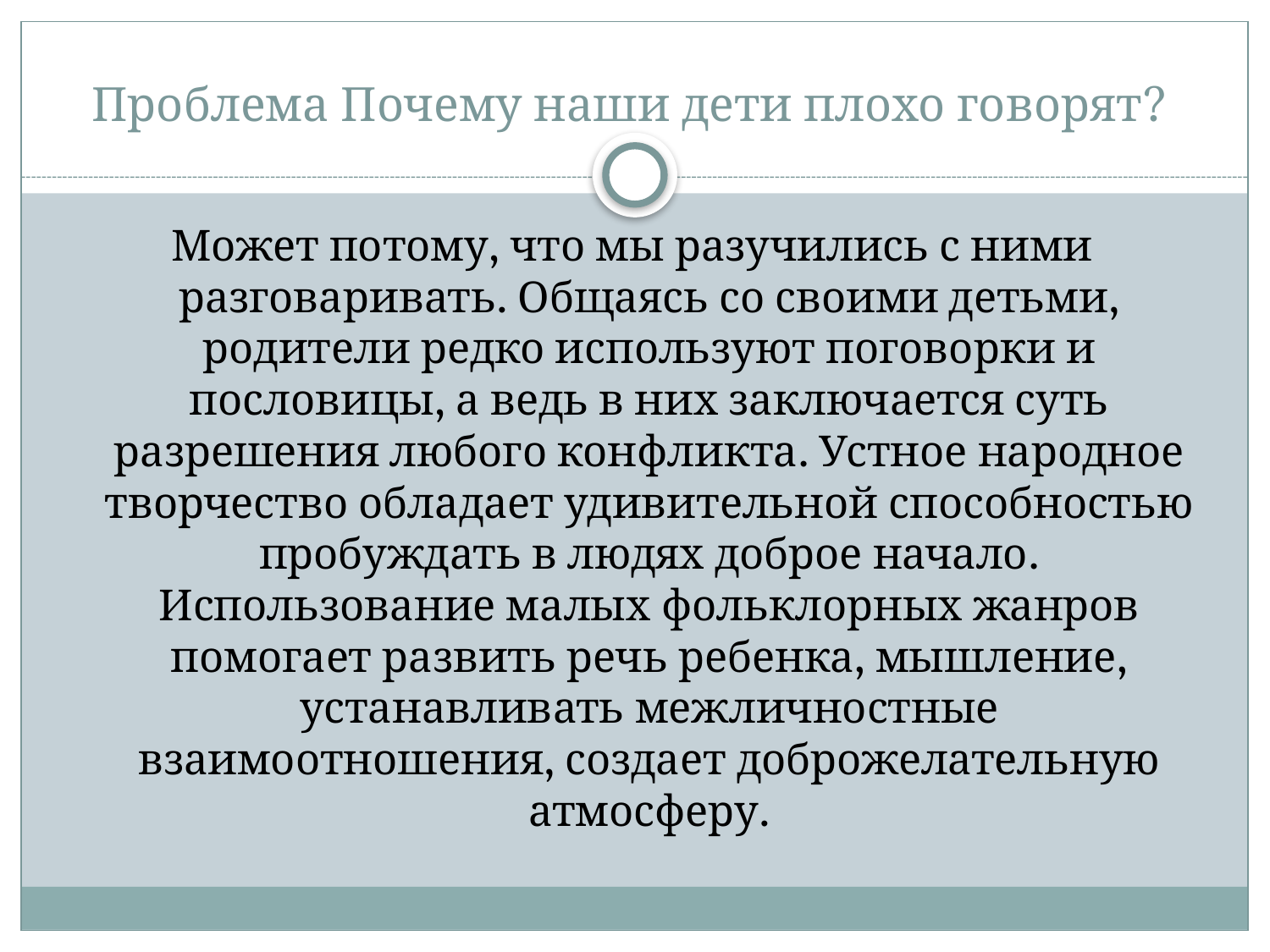

# Проблема Почему наши дети плохо говорят?
Может потому, что мы разучились с ними разговаривать. Общаясь со своими детьми, родители редко используют поговорки и пословицы, а ведь в них заключается суть разрешения любого конфликта. Устное народное творчество обладает удивительной способностью пробуждать в людях доброе начало. Использование малых фольклорных жанров помогает развить речь ребенка, мышление, устанавливать межличностные взаимоотношения, создает доброжелательную атмосферу.